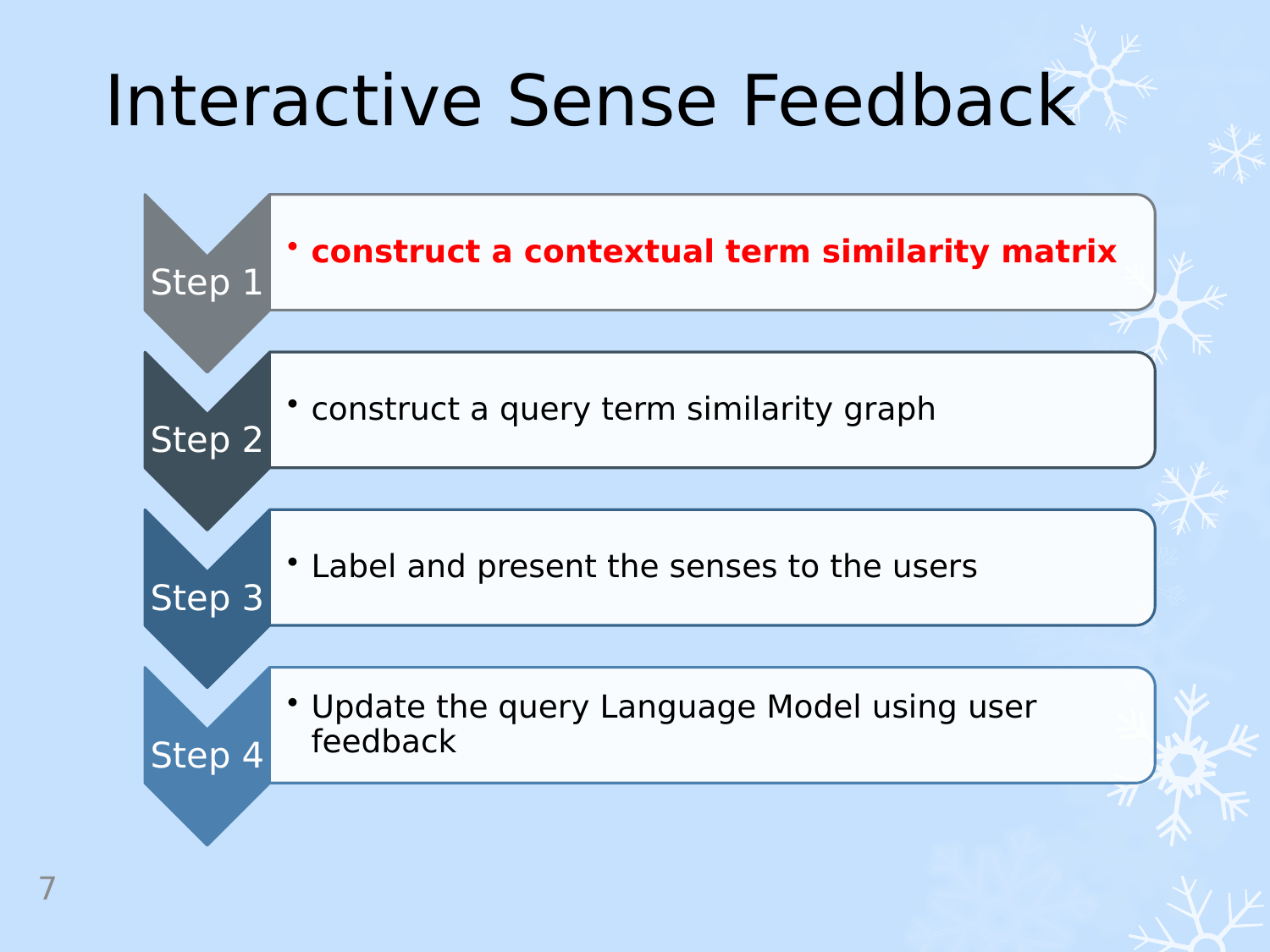

Interactive Sense Feedback

Step 1
construct a contextual term similarity matrix
Step 2
construct a query term similarity graph
Step 3
Label and present the senses to the users
Step 4
Update the query Language Model using user feedback
7